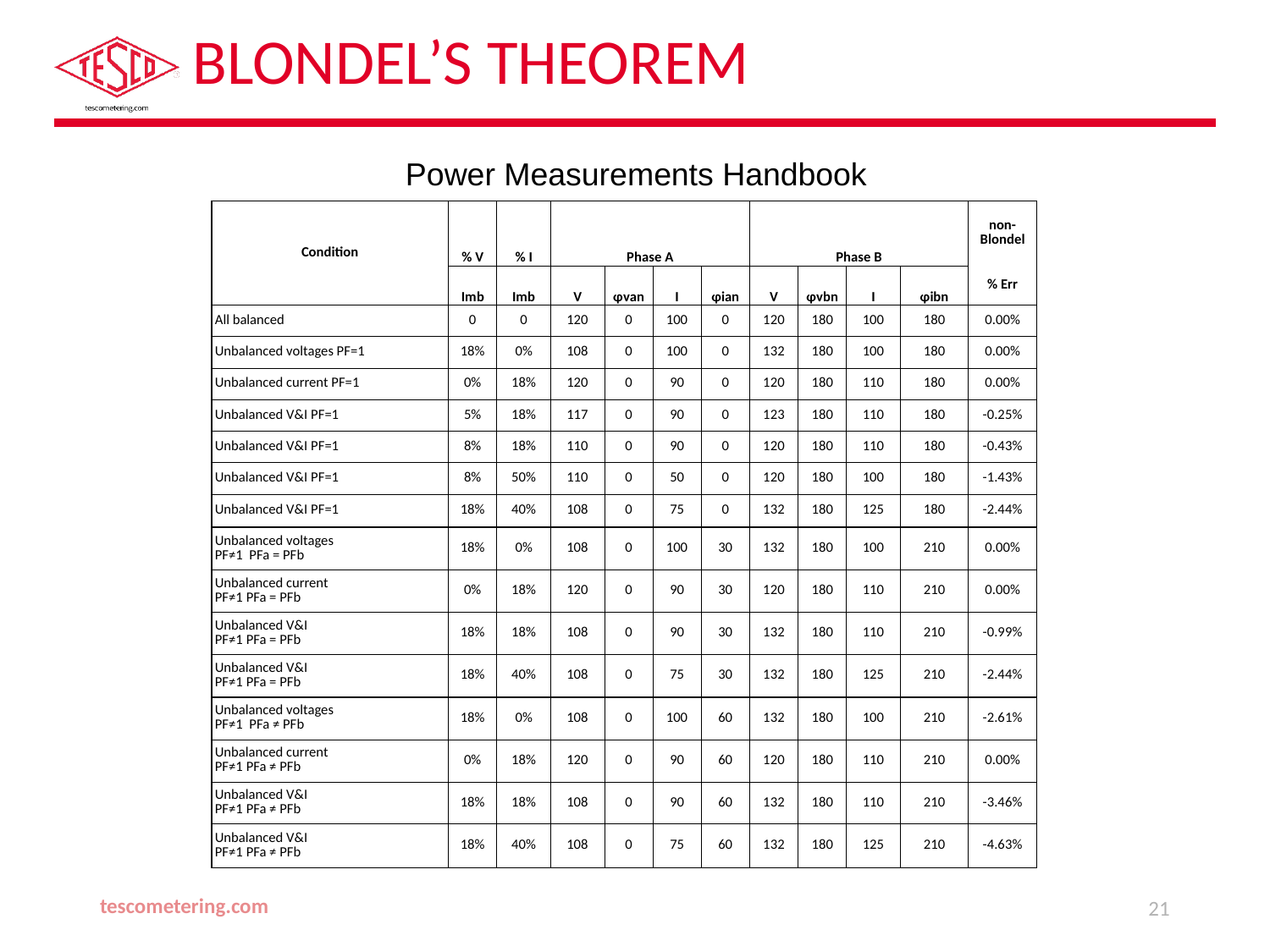

# Blondel’s Theorem
Power Measurements Handbook
| Condition | % V | % I | Phase A |  |  |  | Phase B |  |  |  | non-Blondel |
| --- | --- | --- | --- | --- | --- | --- | --- | --- | --- | --- | --- |
|  | Imb | Imb | V | φvan | I | φian | V | φvbn | I | φibn | % Err |
| All balanced | 0 | 0 | 120 | 0 | 100 | 0 | 120 | 180 | 100 | 180 | 0.00% |
| Unbalanced voltages PF=1 | 18% | 0% | 108 | 0 | 100 | 0 | 132 | 180 | 100 | 180 | 0.00% |
| Unbalanced current PF=1 | 0% | 18% | 120 | 0 | 90 | 0 | 120 | 180 | 110 | 180 | 0.00% |
| Unbalanced V&I PF=1 | 5% | 18% | 117 | 0 | 90 | 0 | 123 | 180 | 110 | 180 | -0.25% |
| Unbalanced V&I PF=1 | 8% | 18% | 110 | 0 | 90 | 0 | 120 | 180 | 110 | 180 | -0.43% |
| Unbalanced V&I PF=1 | 8% | 50% | 110 | 0 | 50 | 0 | 120 | 180 | 100 | 180 | -1.43% |
| Unbalanced V&I PF=1 | 18% | 40% | 108 | 0 | 75 | 0 | 132 | 180 | 125 | 180 | -2.44% |
| Unbalanced voltages PF≠1 PFa = PFb | 18% | 0% | 108 | 0 | 100 | 30 | 132 | 180 | 100 | 210 | 0.00% |
| Unbalanced current PF≠1 PFa = PFb | 0% | 18% | 120 | 0 | 90 | 30 | 120 | 180 | 110 | 210 | 0.00% |
| Unbalanced V&I PF≠1 PFa = PFb | 18% | 18% | 108 | 0 | 90 | 30 | 132 | 180 | 110 | 210 | -0.99% |
| Unbalanced V&I PF≠1 PFa = PFb | 18% | 40% | 108 | 0 | 75 | 30 | 132 | 180 | 125 | 210 | -2.44% |
| Unbalanced voltages PF≠1 PFa ≠ PFb | 18% | 0% | 108 | 0 | 100 | 60 | 132 | 180 | 100 | 210 | -2.61% |
| Unbalanced current PF≠1 PFa ≠ PFb | 0% | 18% | 120 | 0 | 90 | 60 | 120 | 180 | 110 | 210 | 0.00% |
| Unbalanced V&I PF≠1 PFa ≠ PFb | 18% | 18% | 108 | 0 | 90 | 60 | 132 | 180 | 110 | 210 | -3.46% |
| Unbalanced V&I PF≠1 PFa ≠ PFb | 18% | 40% | 108 | 0 | 75 | 60 | 132 | 180 | 125 | 210 | -4.63% |
tescometering.com
21